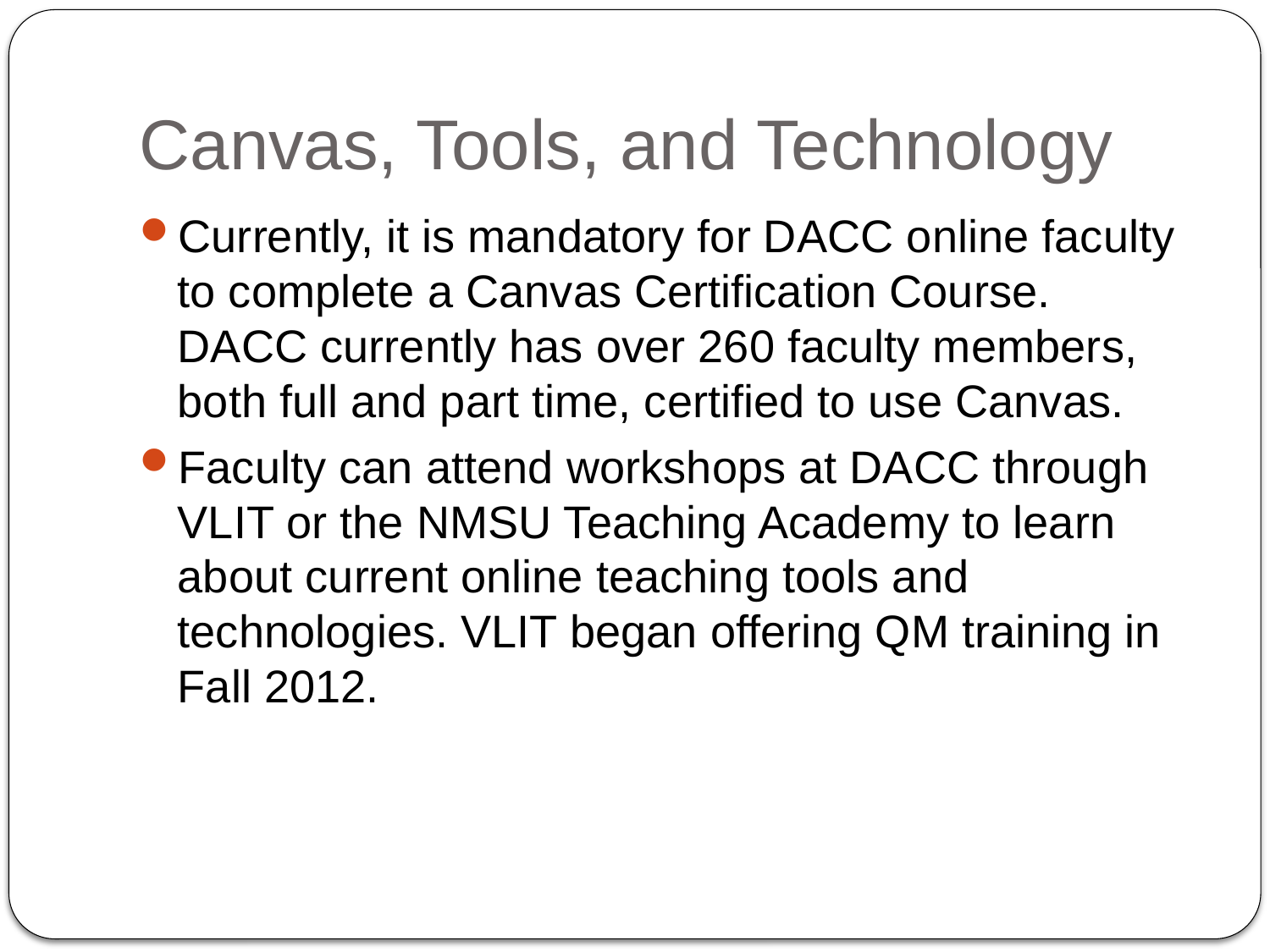

# Canvas, Tools, and Technology
Currently, it is mandatory for DACC online faculty to complete a Canvas Certification Course. DACC currently has over 260 faculty members, both full and part time, certified to use Canvas.
Faculty can attend workshops at DACC through VLIT or the NMSU Teaching Academy to learn about current online teaching tools and technologies. VLIT began offering QM training in Fall 2012.